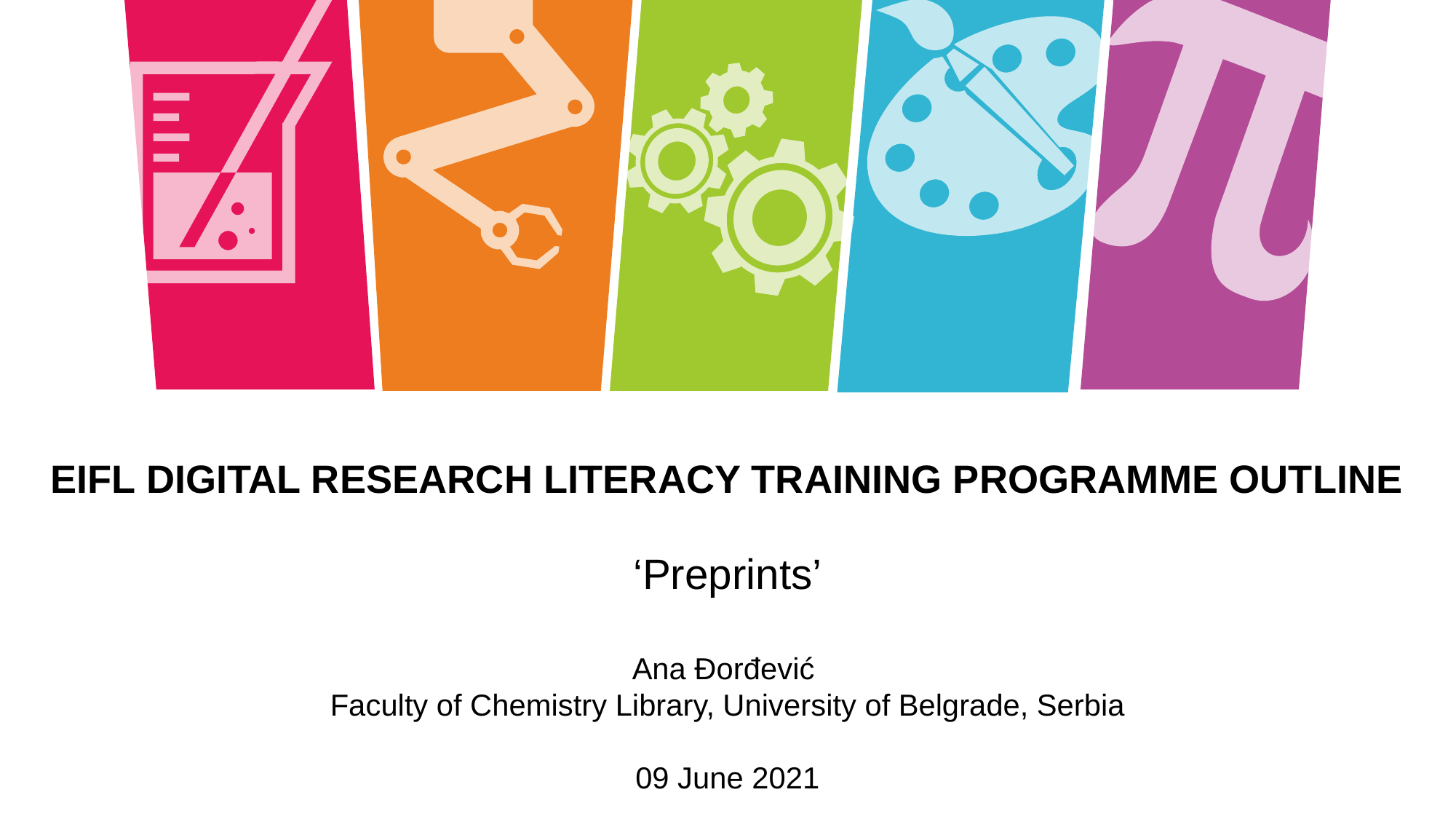

EIFL DIGITAL RESEARCH LITERACY TRAINING PROGRAMME OUTLINE
‘Preprints’
Ana Đorđević
Faculty of Chemistry Library, University of Belgrade, Serbia

09 June 2021